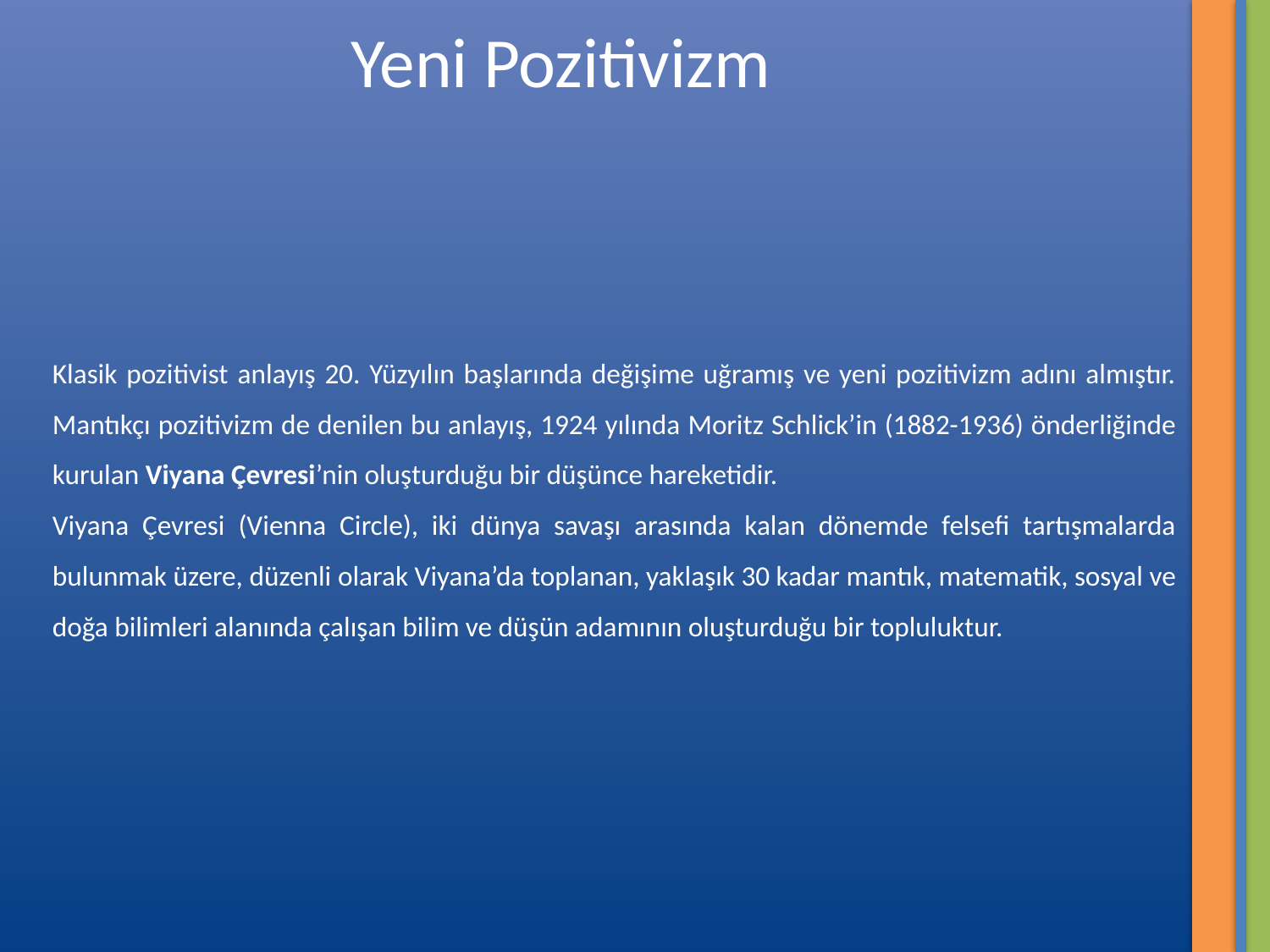

Yeni Pozitivizm
Klasik pozitivist anlayış 20. Yüzyılın başlarında değişime uğramış ve yeni pozitivizm adını almıştır. Mantıkçı pozitivizm de denilen bu anlayış, 1924 yılında Moritz Schlick’in (1882-1936) önderliğinde kurulan Viyana Çevresi’nin oluşturduğu bir düşünce hareketidir.
Viyana Çevresi (Vienna Circle), iki dünya savaşı arasında kalan dönemde felsefi tartışmalarda bulunmak üzere, düzenli olarak Viyana’da toplanan, yaklaşık 30 kadar mantık, matematik, sosyal ve doğa bilimleri alanında çalışan bilim ve düşün adamının oluşturduğu bir topluluktur.